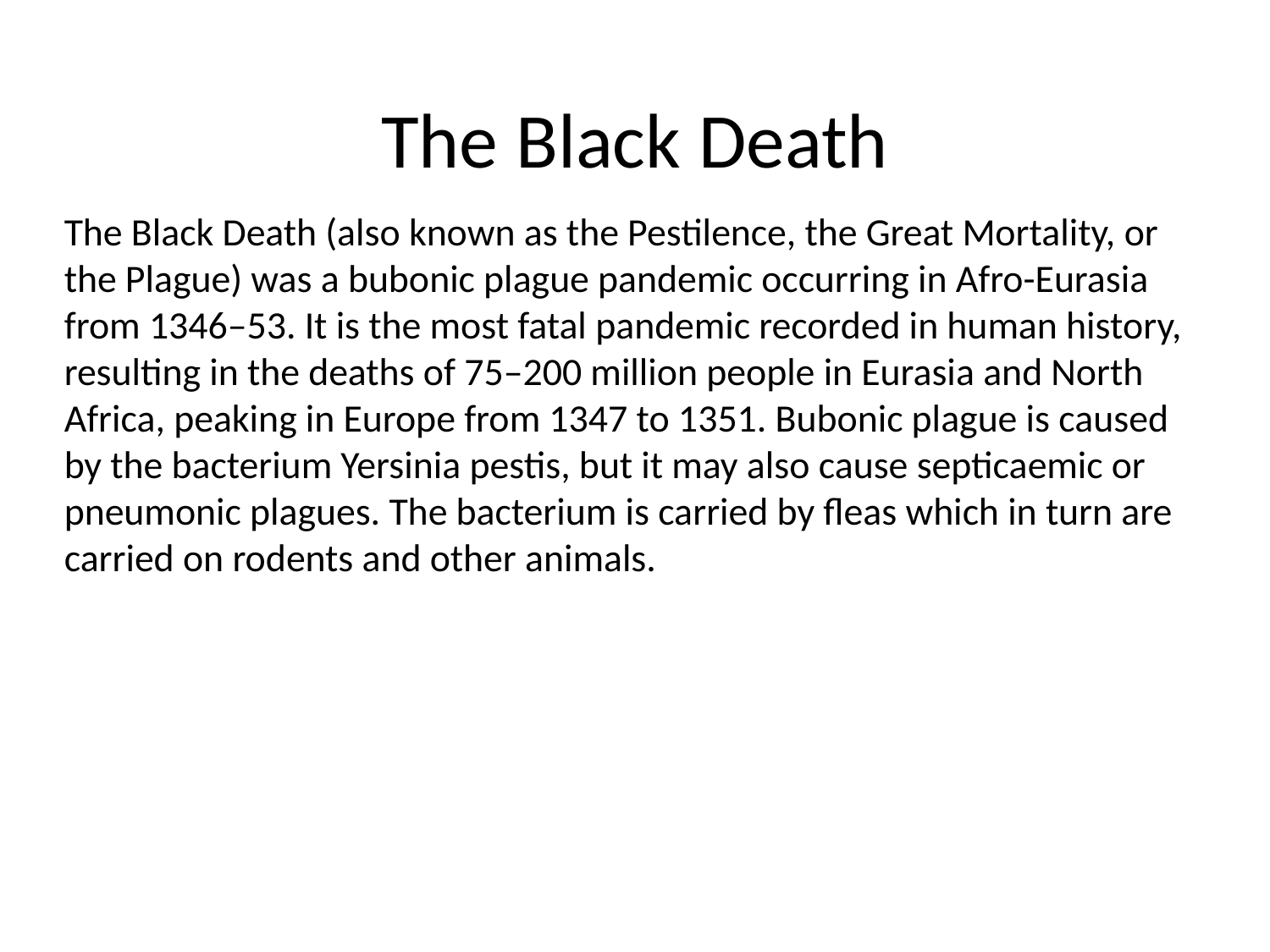

# The Black Death
The Black Death (also known as the Pestilence, the Great Mortality, or the Plague) was a bubonic plague pandemic occurring in Afro-Eurasia from 1346–53. It is the most fatal pandemic recorded in human history, resulting in the deaths of 75–200 million people in Eurasia and North Africa, peaking in Europe from 1347 to 1351. Bubonic plague is caused by the bacterium Yersinia pestis, but it may also cause septicaemic or pneumonic plagues. The bacterium is carried by fleas which in turn are carried on rodents and other animals.